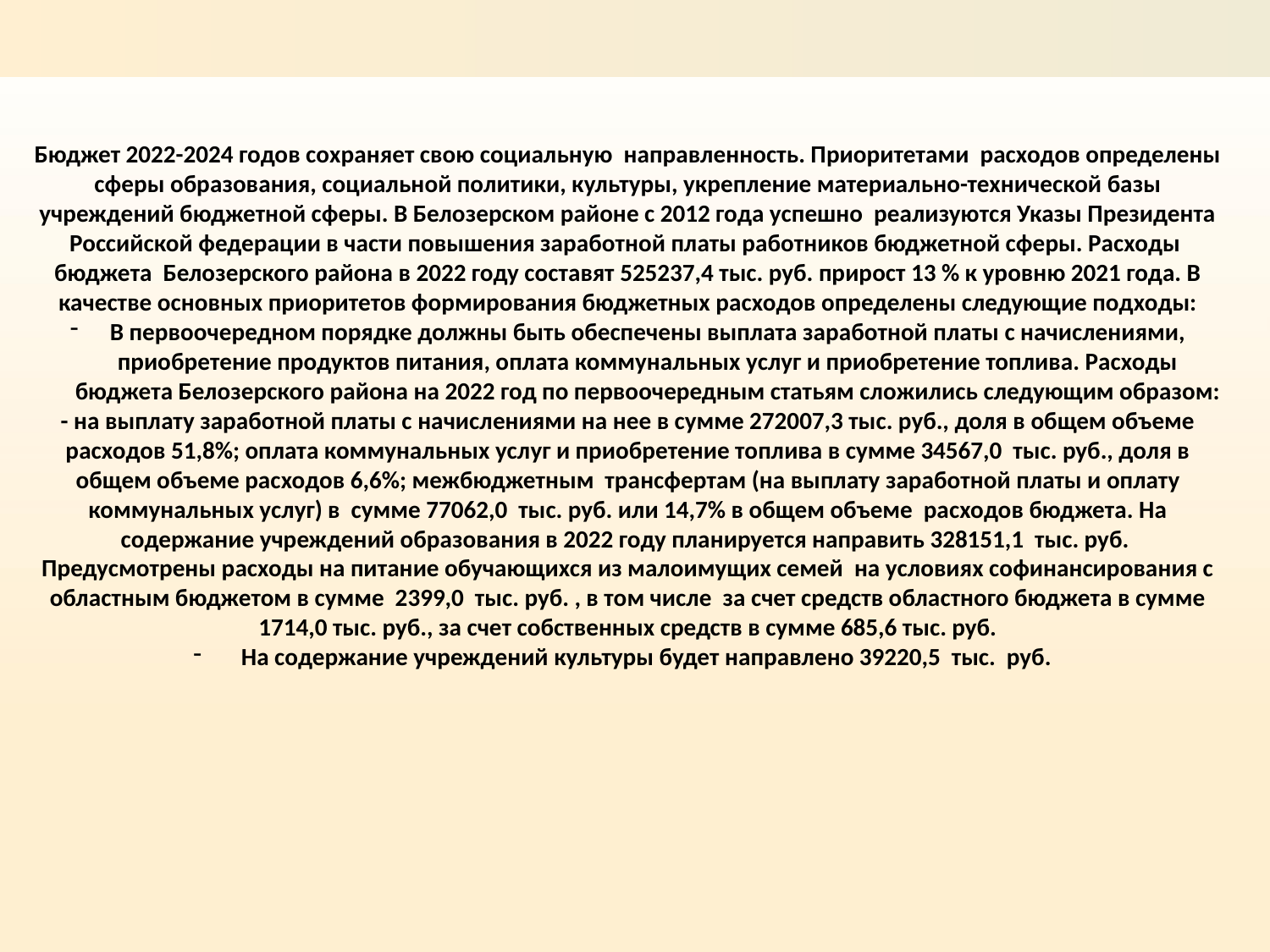

Бюджет 2022-2024 годов сохраняет свою социальную  направленность. Приоритетами  расходов определены сферы образования, социальной политики, культуры, укрепление материально-технической базы учреждений бюджетной сферы. В Белозерском районе с 2012 года успешно  реализуются Указы Президента Российской федерации в части повышения заработной платы работников бюджетной сферы. Расходы  бюджета  Белозерского района в 2022 году составят 525237,4 тыс. руб. прирост 13 % к уровню 2021 года. В качестве основных приоритетов формирования бюджетных расходов определены следующие подходы:
В первоочередном порядке должны быть обеспечены выплата заработной платы с начислениями, приобретение продуктов питания, оплата коммунальных услуг и приобретение топлива. Расходы бюджета Белозерского района на 2022 год по первоочередным статьям сложились следующим образом:
- на выплату заработной платы с начислениями на нее в сумме 272007,3 тыс. руб., доля в общем объеме расходов 51,8%; оплата коммунальных услуг и приобретение топлива в сумме 34567,0  тыс. руб., доля в общем объеме расходов 6,6%; межбюджетным  трансфертам (на выплату заработной платы и оплату коммунальных услуг) в  сумме 77062,0  тыс. руб. или 14,7% в общем объеме  расходов бюджета. На содержание учреждений образования в 2022 году планируется направить 328151,1  тыс. руб.  Предусмотрены расходы на питание обучающихся из малоимущих семей  на условиях софинансирования с областным бюджетом в сумме  2399,0  тыс. руб. , в том числе  за счет средств областного бюджета в сумме 1714,0 тыс. руб., за счет собственных средств в сумме 685,6 тыс. руб.
На содержание учреждений культуры будет направлено 39220,5  тыс.  руб.